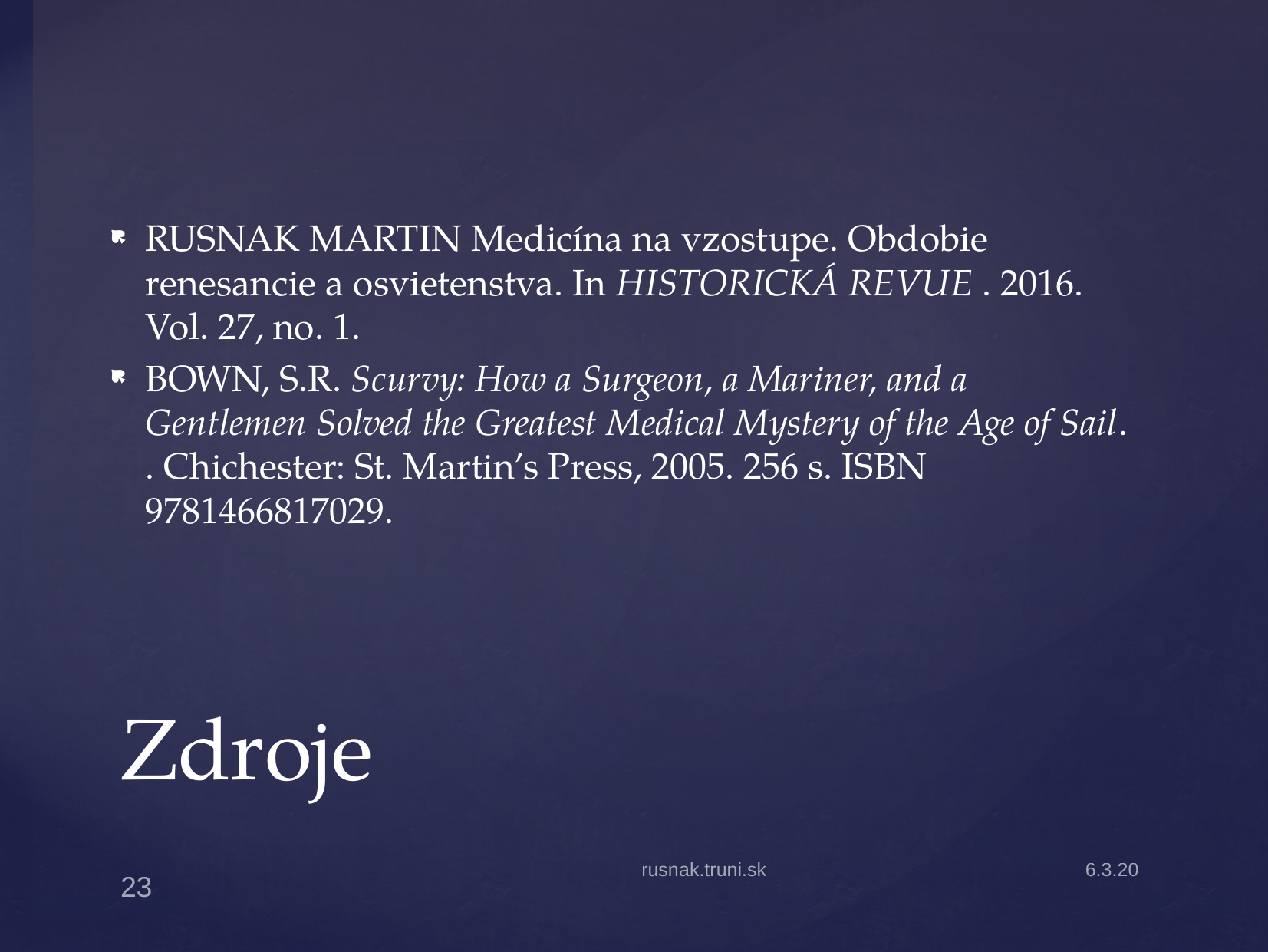

RUSNAK MARTIN Medicína na vzostupe. Obdobie renesancie a osvietenstva. In HISTORICKÁ REVUE . 2016. Vol. 27, no. 1.
BOWN, S.R. Scurvy: How a Surgeon, a Mariner, and a Gentlemen Solved the Greatest Medical Mystery of the Age of Sail. . Chichester: St. Martin’s Press, 2005. 256 s. ISBN 9781466817029.
# Zdroje
rusnak.truni.sk
6.3.20
23